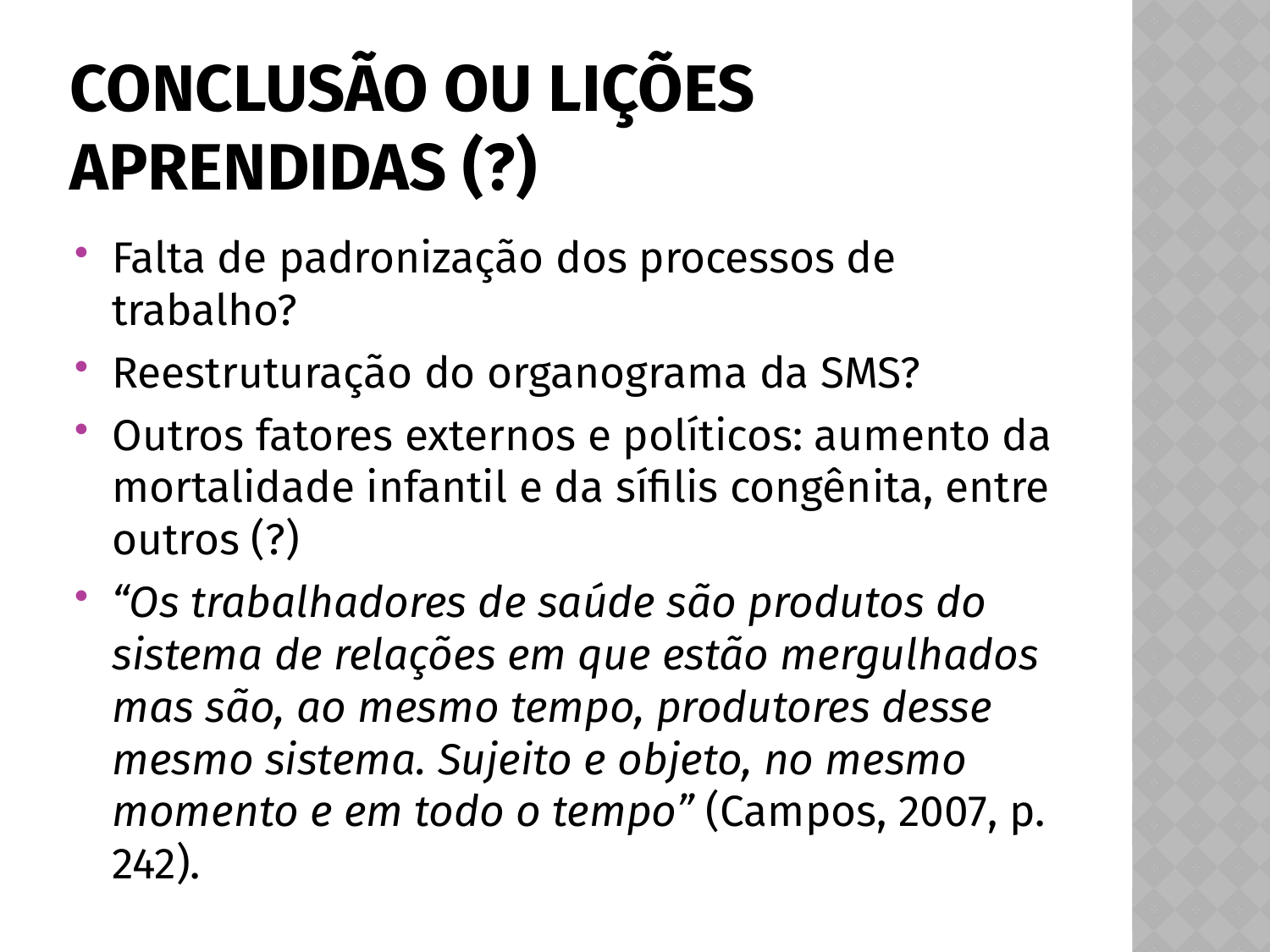

# Conclusão ou lições aprendidas (?)
Falta de padronização dos processos de trabalho?
Reestruturação do organograma da SMS?
Outros fatores externos e políticos: aumento da mortalidade infantil e da sífilis congênita, entre outros (?)
“Os trabalhadores de saúde são produtos do sistema de relações em que estão mergulhados mas são, ao mesmo tempo, produtores desse mesmo sistema. Sujeito e objeto, no mesmo momento e em todo o tempo” (Campos, 2007, p. 242).